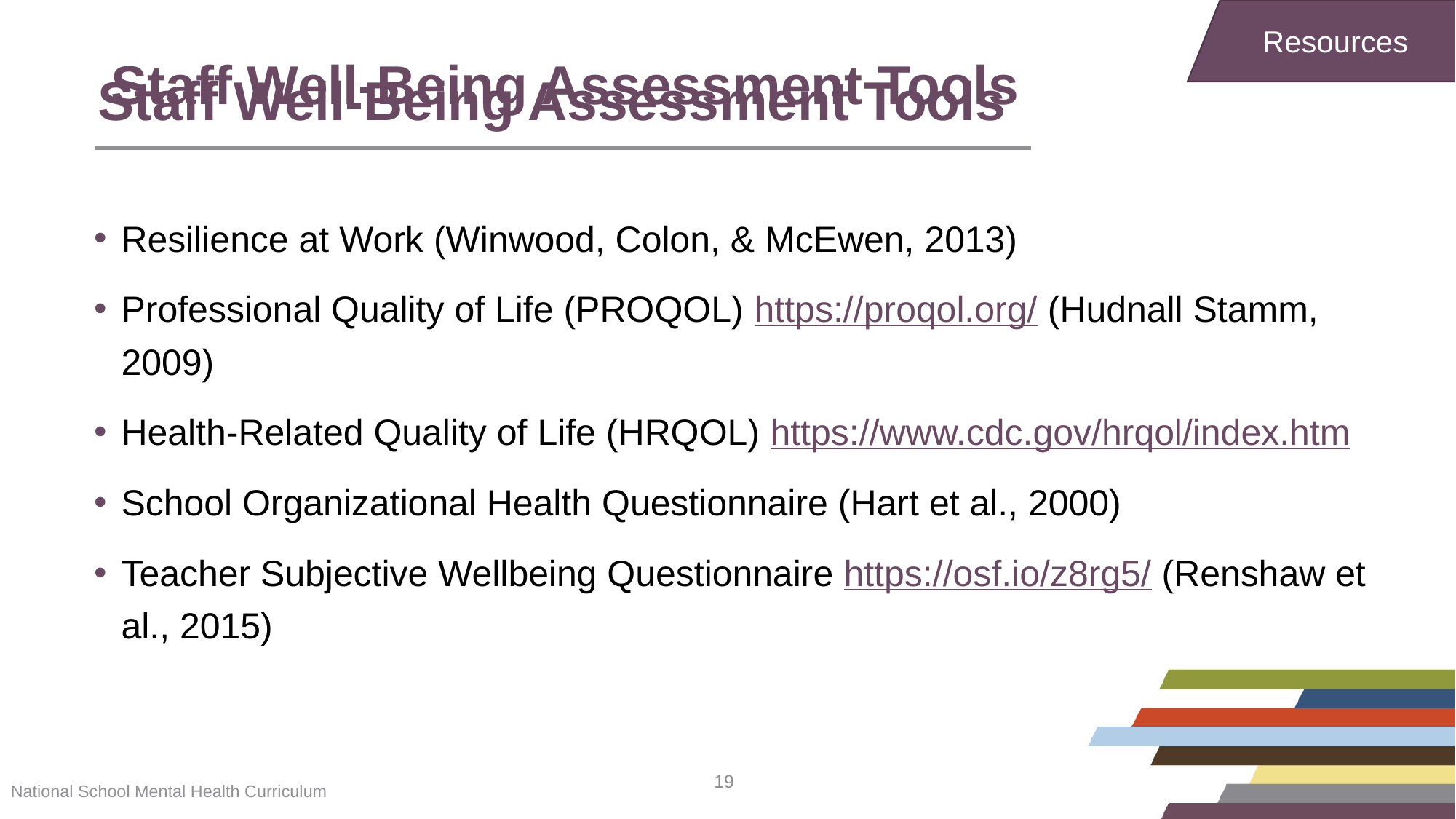

Staff Well-Being Assessment Tools

Resources
Staff Well-Being Assessment Tools
Resilience at Work (Winwood, Colon, & McEwen, 2013)
Professional Quality of Life (PROQOL) https://proqol.org/ (Hudnall Stamm, 2009)
Health-Related Quality of Life (HRQOL) https://www.cdc.gov/hrqol/index.htm
School Organizational Health Questionnaire (Hart et al., 2000)
Teacher Subjective Wellbeing Questionnaire https://osf.io/z8rg5/ (Renshaw et al., 2015)

National School Mental Health Curriculum